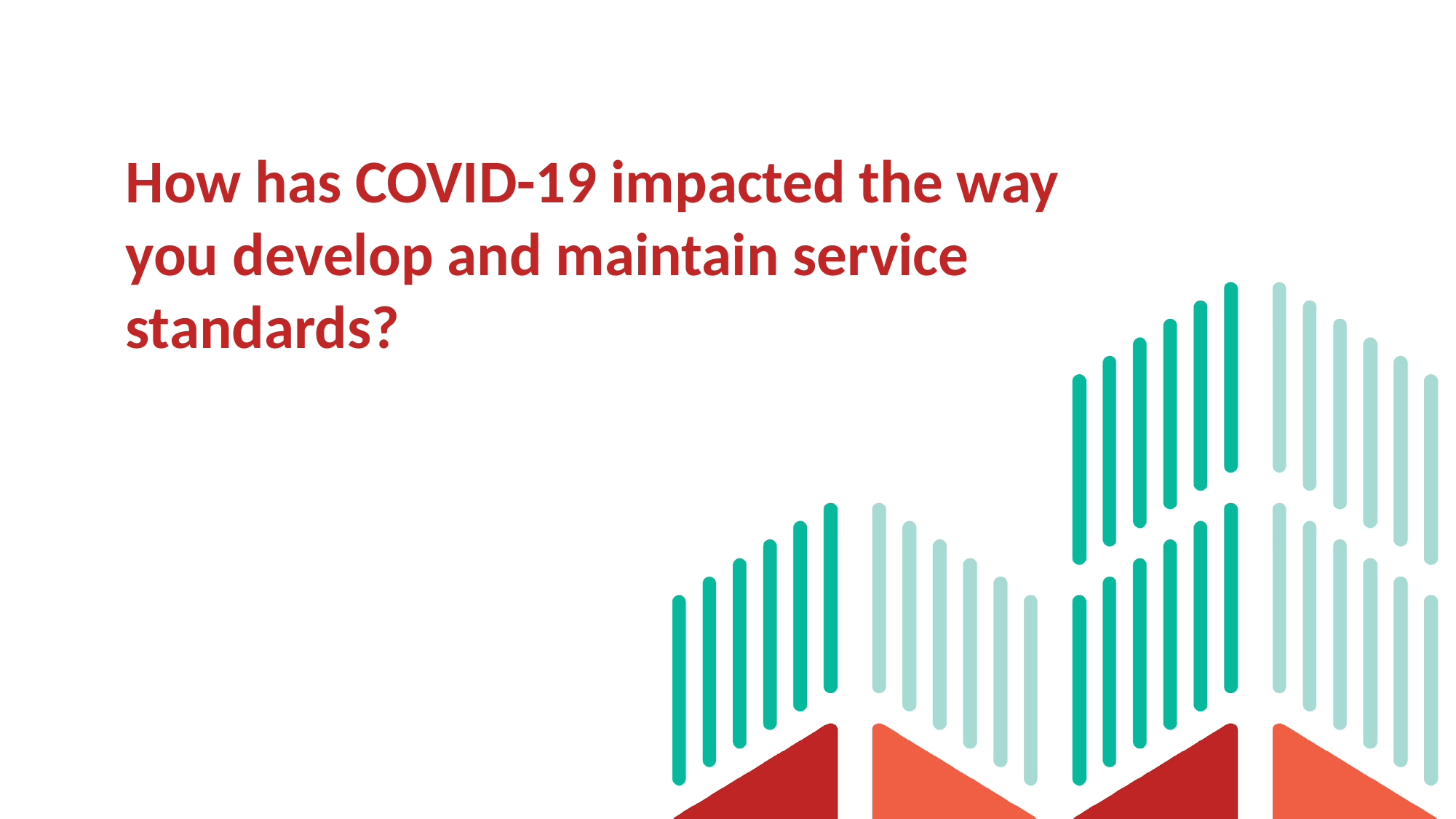

# How has COVID-19 impacted the way you develop and maintain service standards?